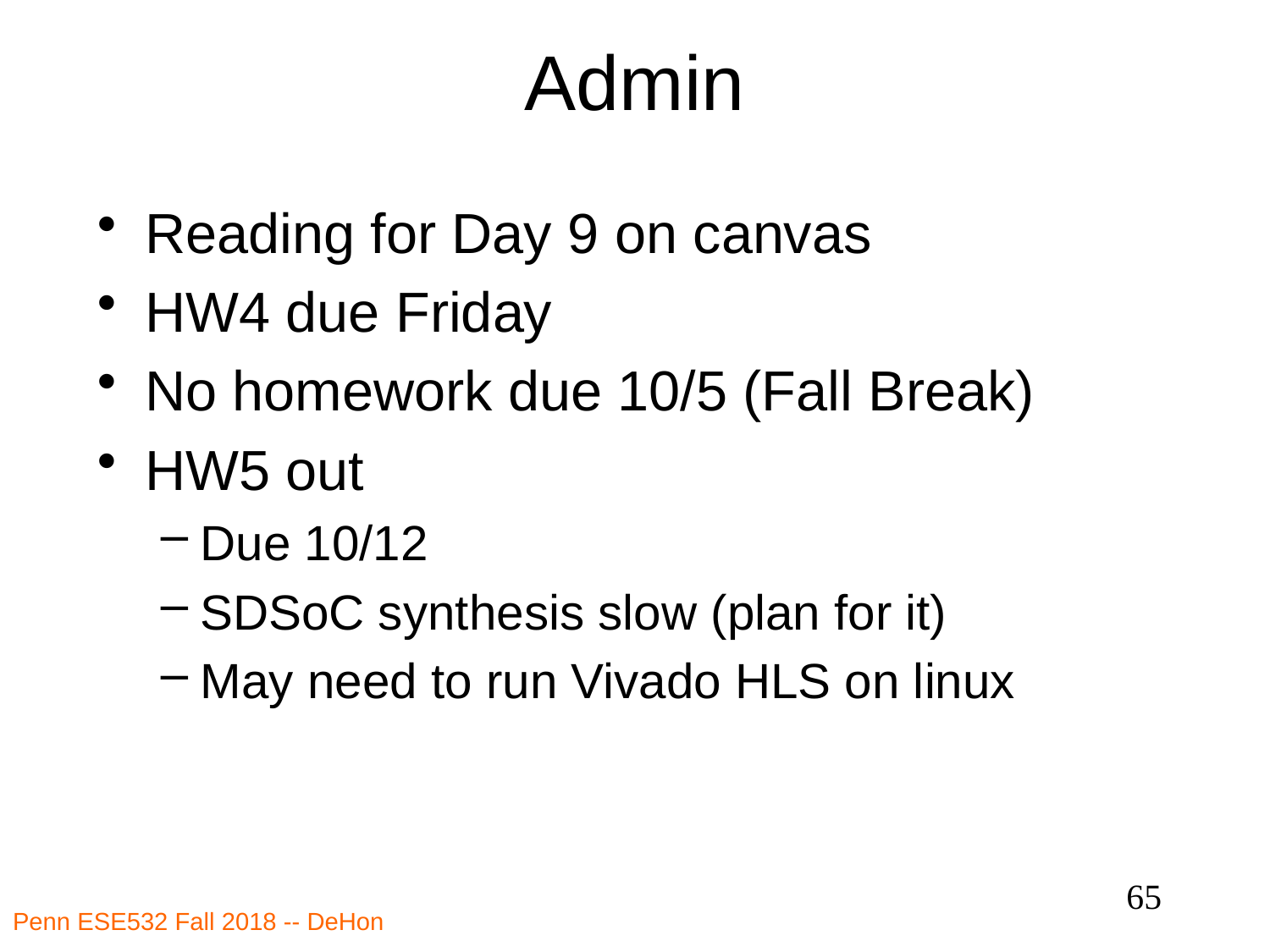

# Admin
Reading for Day 9 on canvas
HW4 due Friday
No homework due 10/5 (Fall Break)
HW5 out
Due 10/12
SDSoC synthesis slow (plan for it)
May need to run Vivado HLS on linux
65
Penn ESE532 Fall 2018 -- DeHon